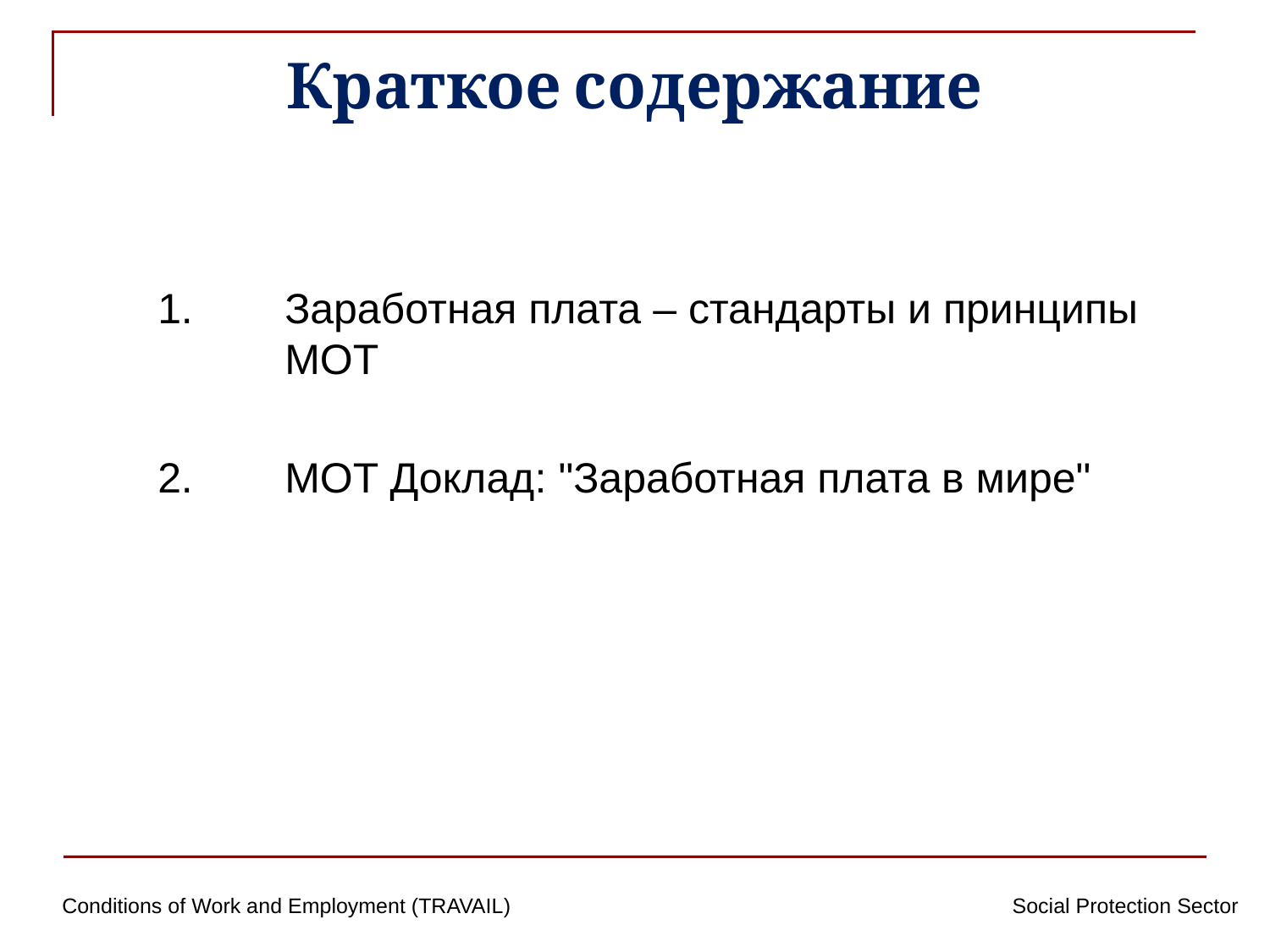

# Краткое содержание

1. 	Заработная плата – стандарты и принципы 	МОТ

2.	MOT Доклад: "Заработная плата в мире"